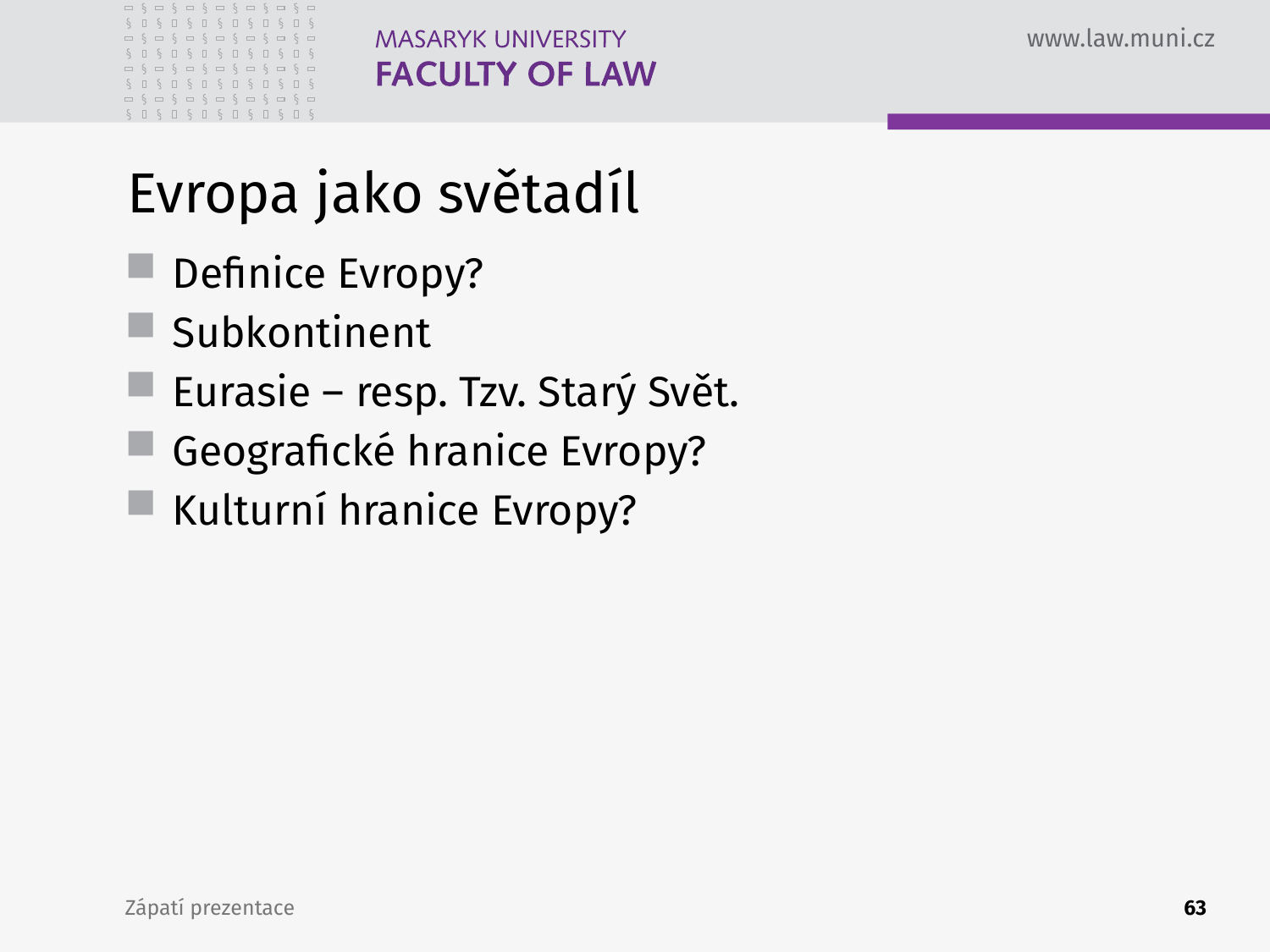

# Evropa jako světadíl
Definice Evropy?
Subkontinent
Eurasie – resp. Tzv. Starý Svět.
Geografické hranice Evropy?
Kulturní hranice Evropy?
Zápatí prezentace
63